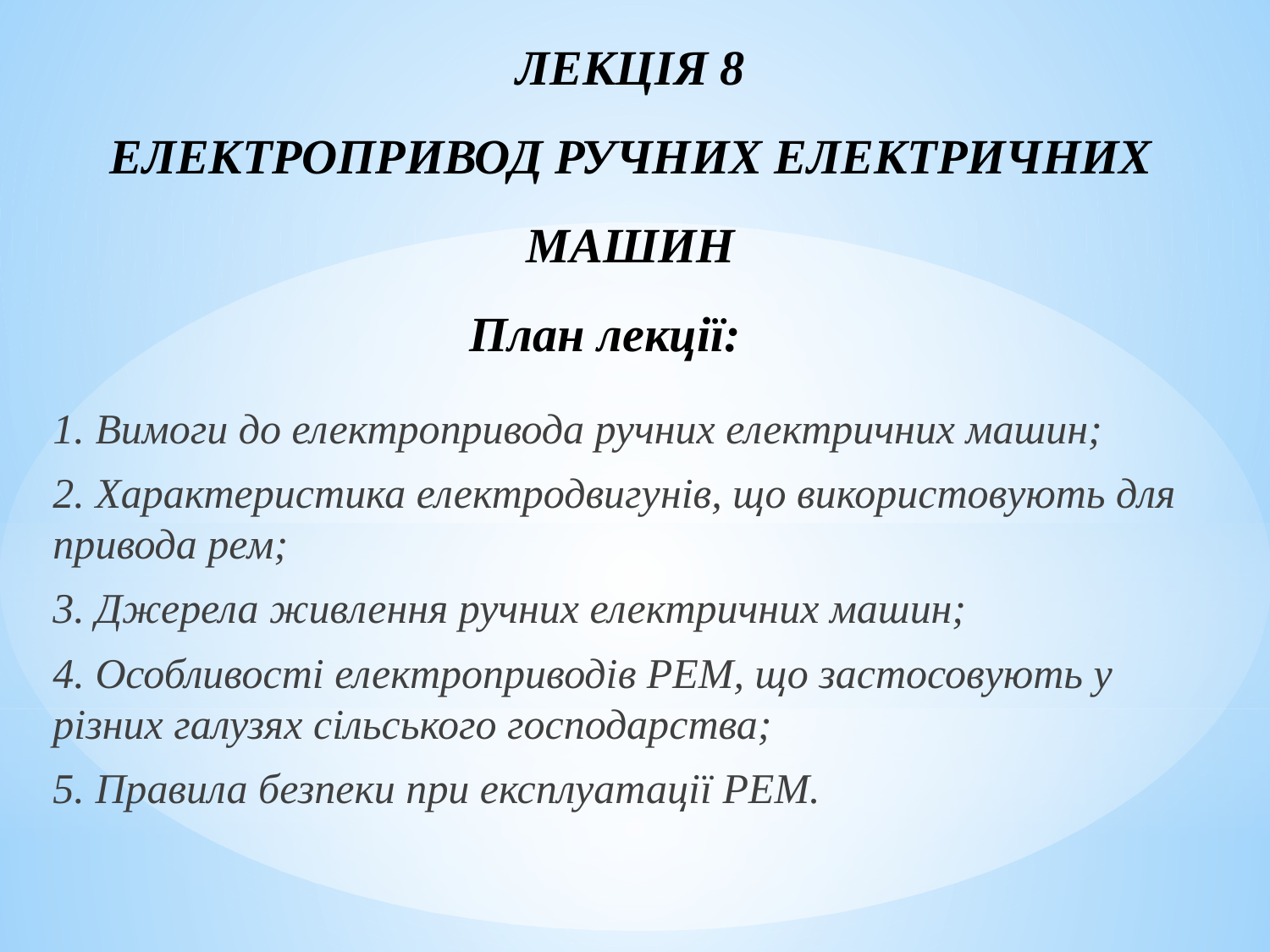

ЛЕКЦІЯ 8
ЕЛЕКТРОПРИВОД РУЧНИХ ЕЛЕКТРИЧНИХ МАШИН
# План лекції:
1. Вимоги до електропривода ручних електричних машин;
2. Характеристика електродвигунів, що використовують для привода рем;
3. Джерела живлення ручних електричних машин;
4. Особливості електроприводів РЕМ, що застосовують у різних галузях сільського господарства;
5. Правила безпеки при експлуатації РЕМ.